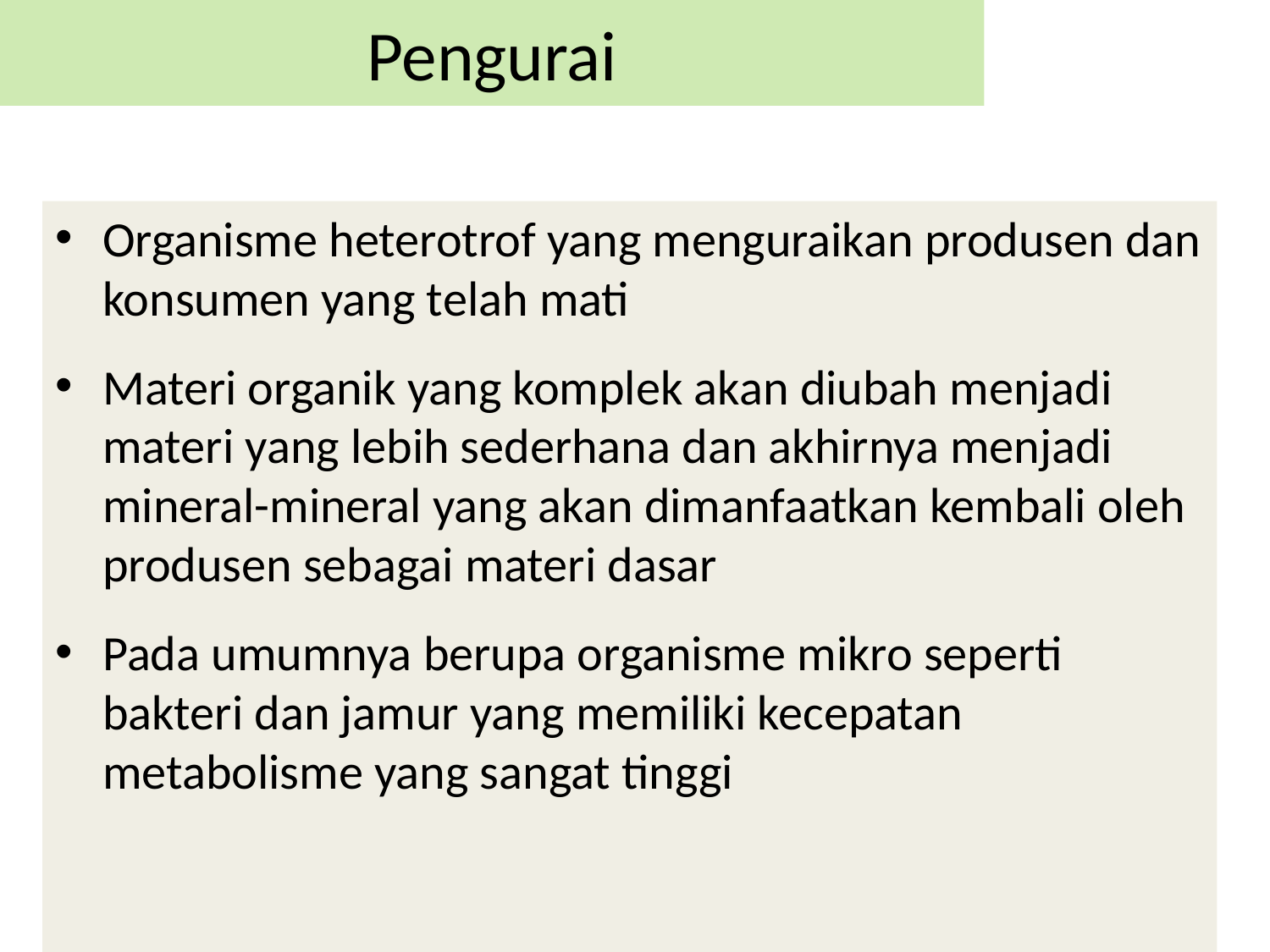

Pengurai
Organisme heterotrof yang menguraikan produsen dan konsumen yang telah mati

Materi organik yang komplek akan diubah menjadi materi yang lebih sederhana dan akhirnya menjadi mineral-mineral yang akan dimanfaatkan kembali oleh produsen sebagai materi dasar

Pada umumnya berupa organisme mikro seperti bakteri dan jamur yang memiliki kecepatan metabolisme yang sangat tinggi